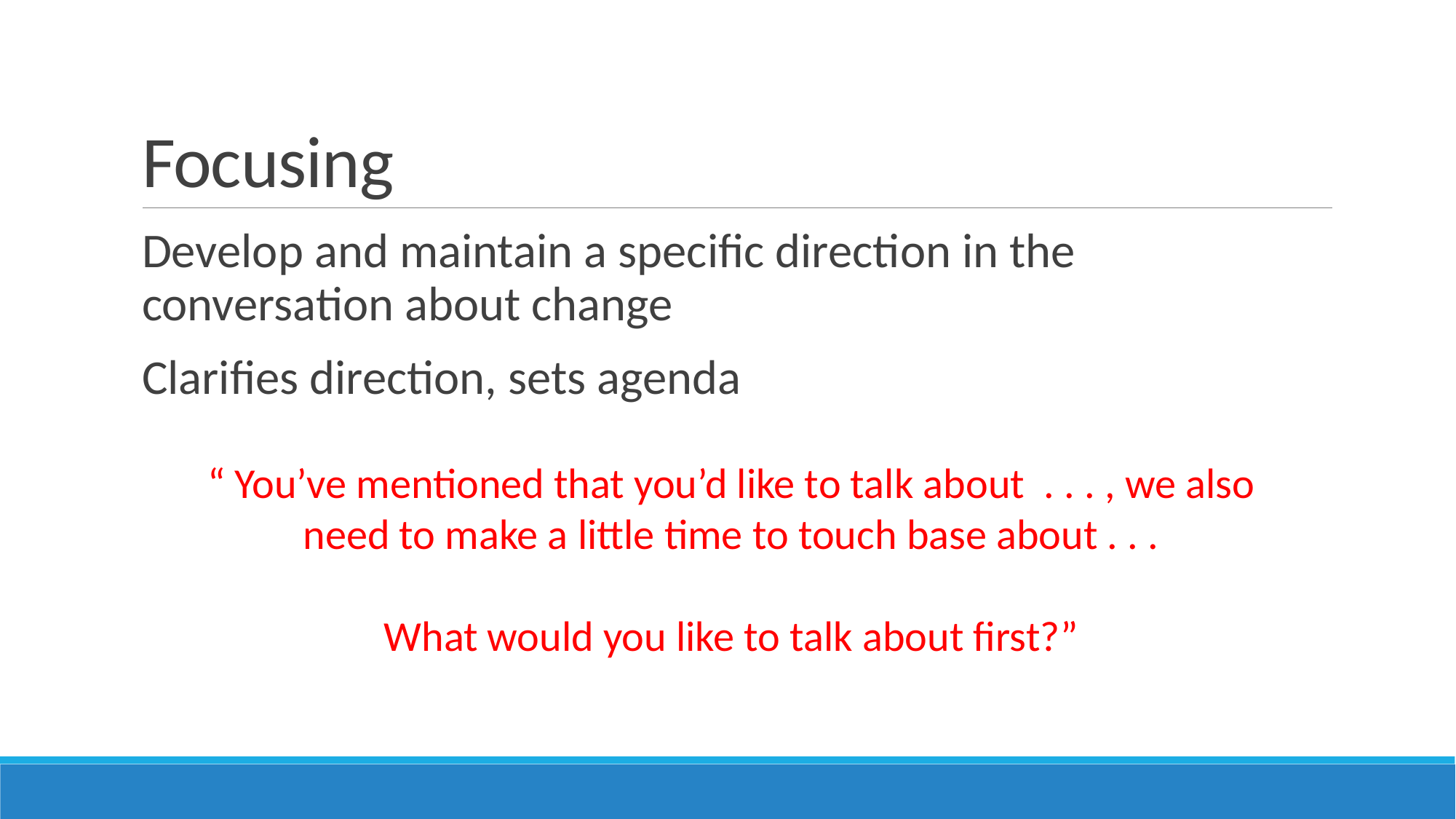

# Focusing
Develop and maintain a specific direction in the conversation about change
Clarifies direction, sets agenda

“ You’ve mentioned that you’d like to talk about  . . . , we also need to make a little time to touch base about . . .

What would you like to talk about first?”